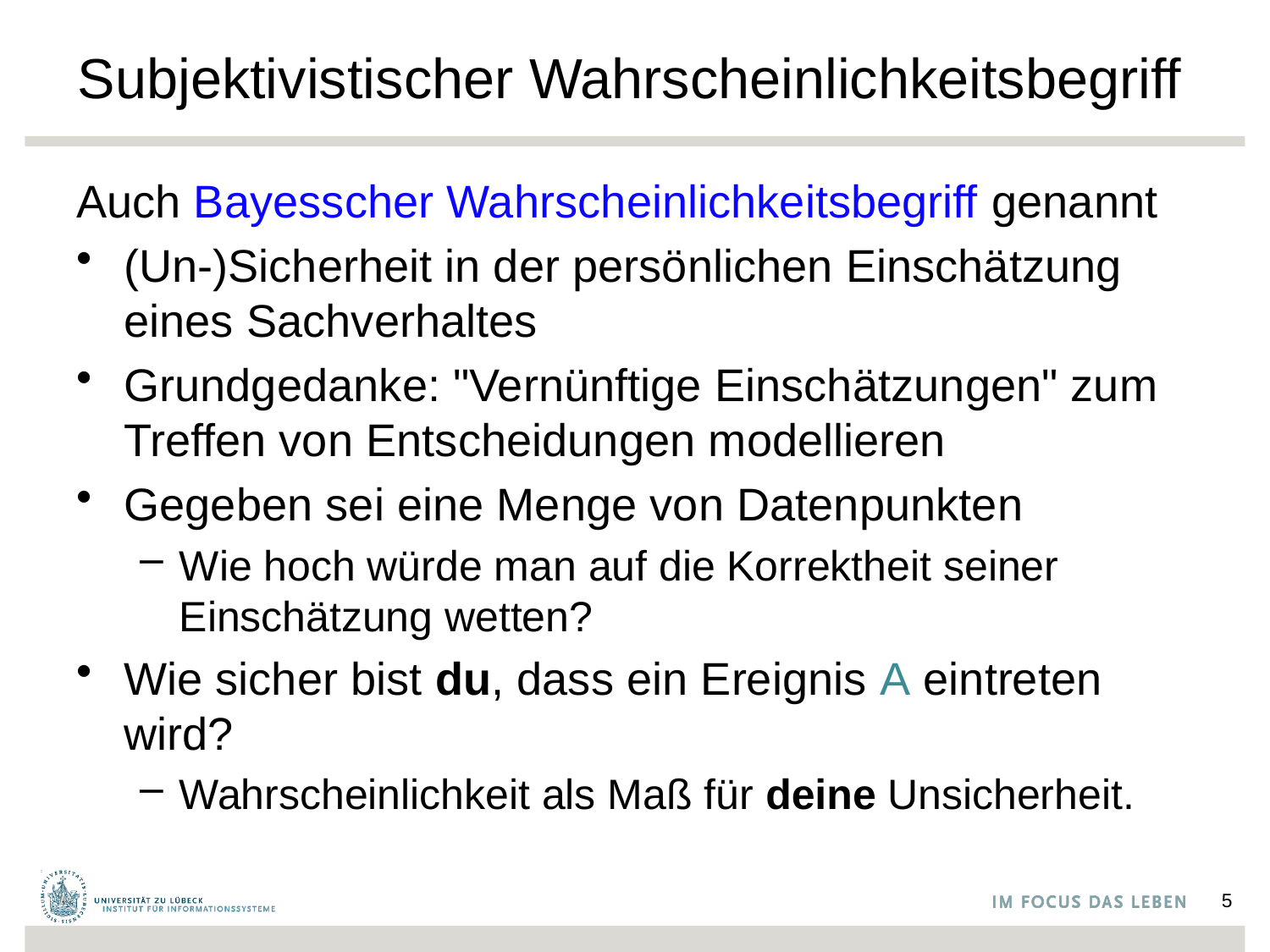

# Subjektivistischer Wahrscheinlichkeitsbegriff
Auch Bayesscher Wahrscheinlichkeitsbegriff genannt
(Un-)Sicherheit in der persönlichen Einschätzung eines Sachverhaltes
Grundgedanke: "Vernünftige Einschätzungen" zum Treffen von Entscheidungen modellieren
Gegeben sei eine Menge von Datenpunkten
Wie hoch würde man auf die Korrektheit seiner Einschätzung wetten?
Wie sicher bist du, dass ein Ereignis A eintreten wird?
Wahrscheinlichkeit als Maß für deine Unsicherheit.

5